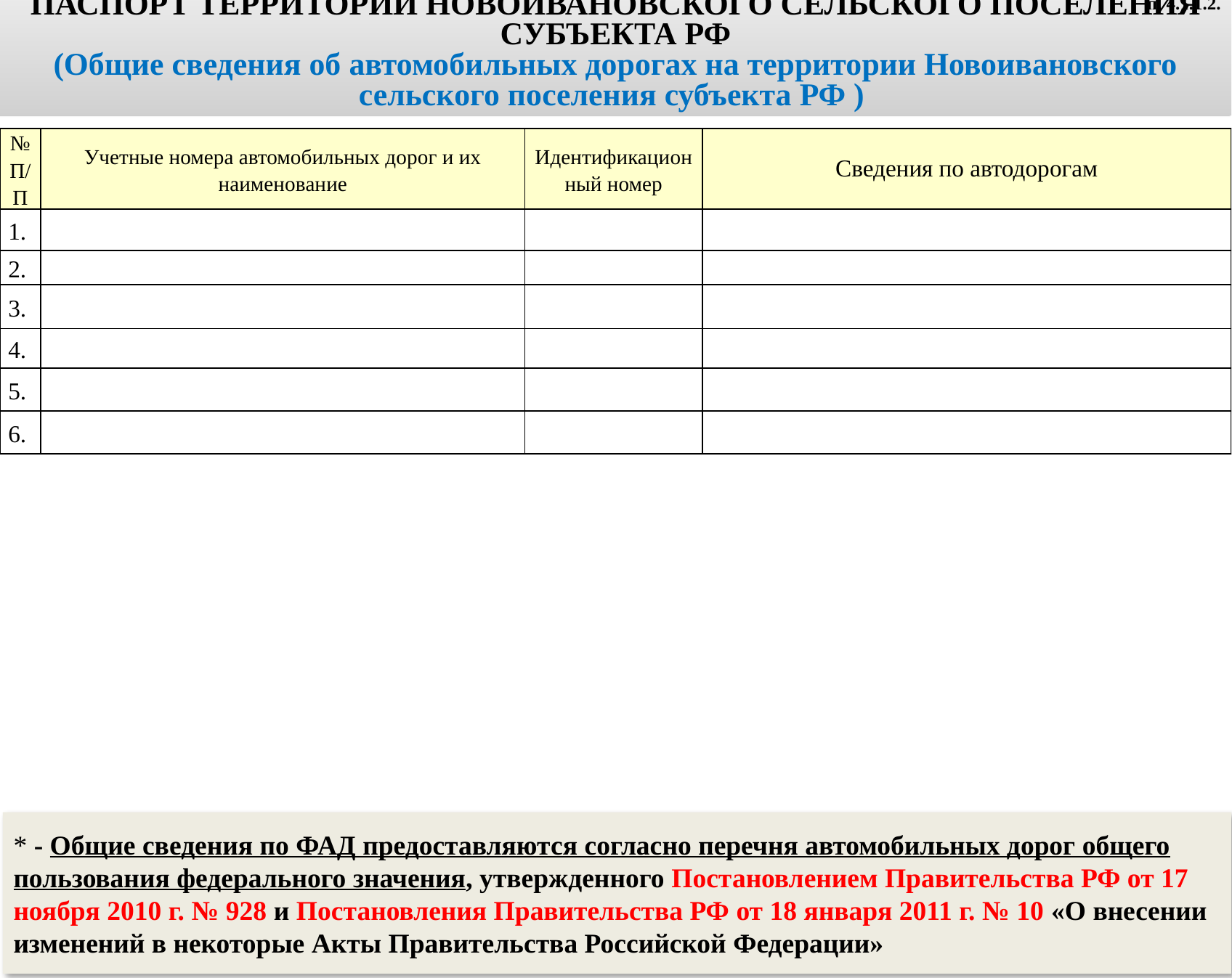

п. 4.1.1.2.
ПАСПОРТ ТЕРРИТОРИИ НОВОИВАНОВСКОГО СЕЛЬСКОГО ПОСЕЛЕНИЯ СУБЪЕКТА РФ
(Общие сведения об автомобильных дорогах на территории Новоивановского сельского поселения субъекта РФ )
| № П/П | Учетные номера автомобильных дорог и их наименование | Идентификационный номер | Сведения по автодорогам |
| --- | --- | --- | --- |
| 1. |  |  |  |
| 2. |  |  |  |
| 3. |  |  |  |
| 4. |  |  |  |
| 5. |  |  |  |
| 6. |  |  |  |
* - Общие сведения по ФАД предоставляются согласно перечня автомобильных дорог общего пользования федерального значения, утвержденного Постановлением Правительства РФ от 17 ноября 2010 г. № 928 и Постановления Правительства РФ от 18 января 2011 г. № 10 «О внесении изменений в некоторые Акты Правительства Российской Федерации»